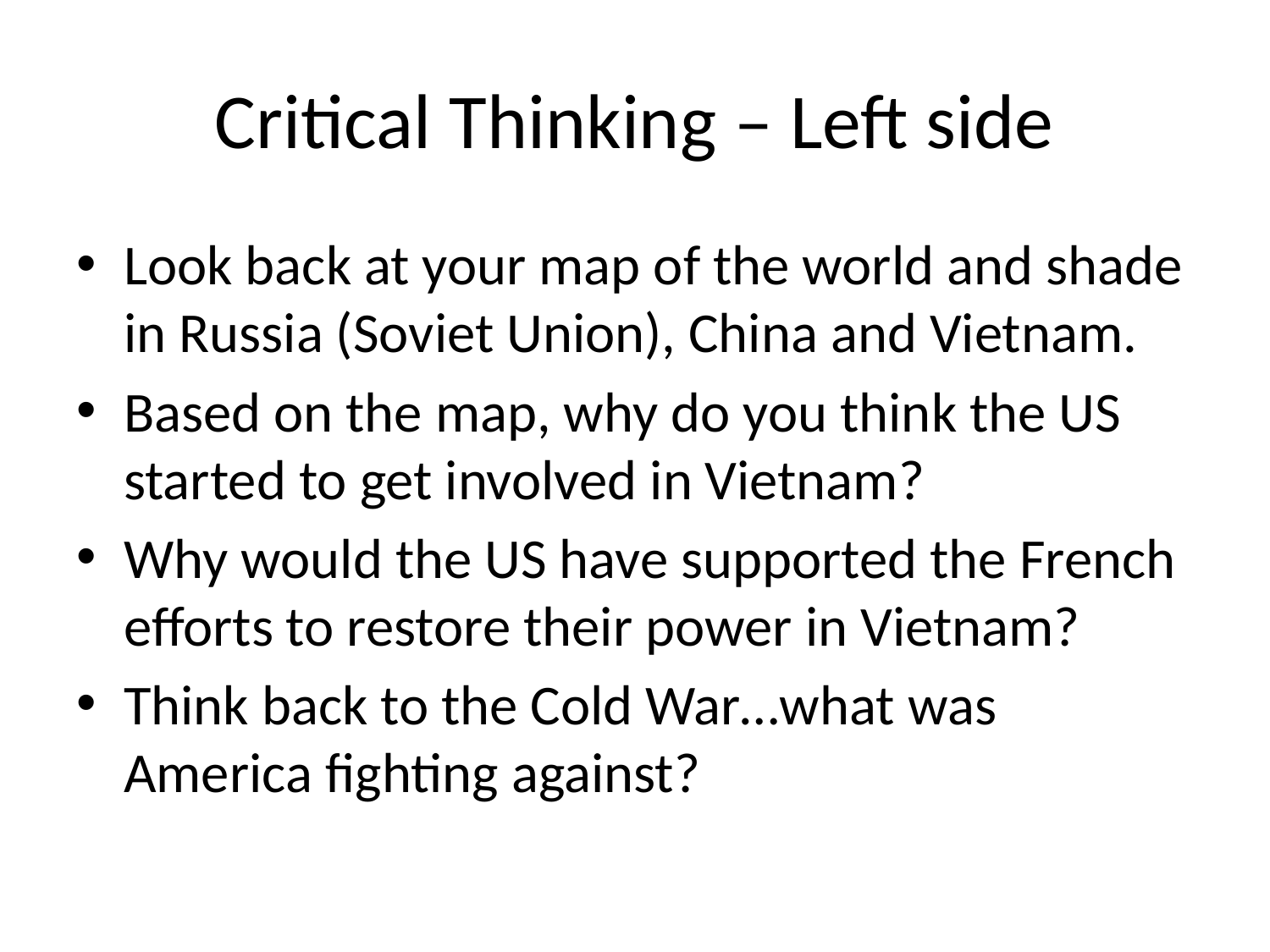

# Critical Thinking – Left side
Look back at your map of the world and shade in Russia (Soviet Union), China and Vietnam.
Based on the map, why do you think the US started to get involved in Vietnam?
Why would the US have supported the French efforts to restore their power in Vietnam?
Think back to the Cold War…what was America fighting against?